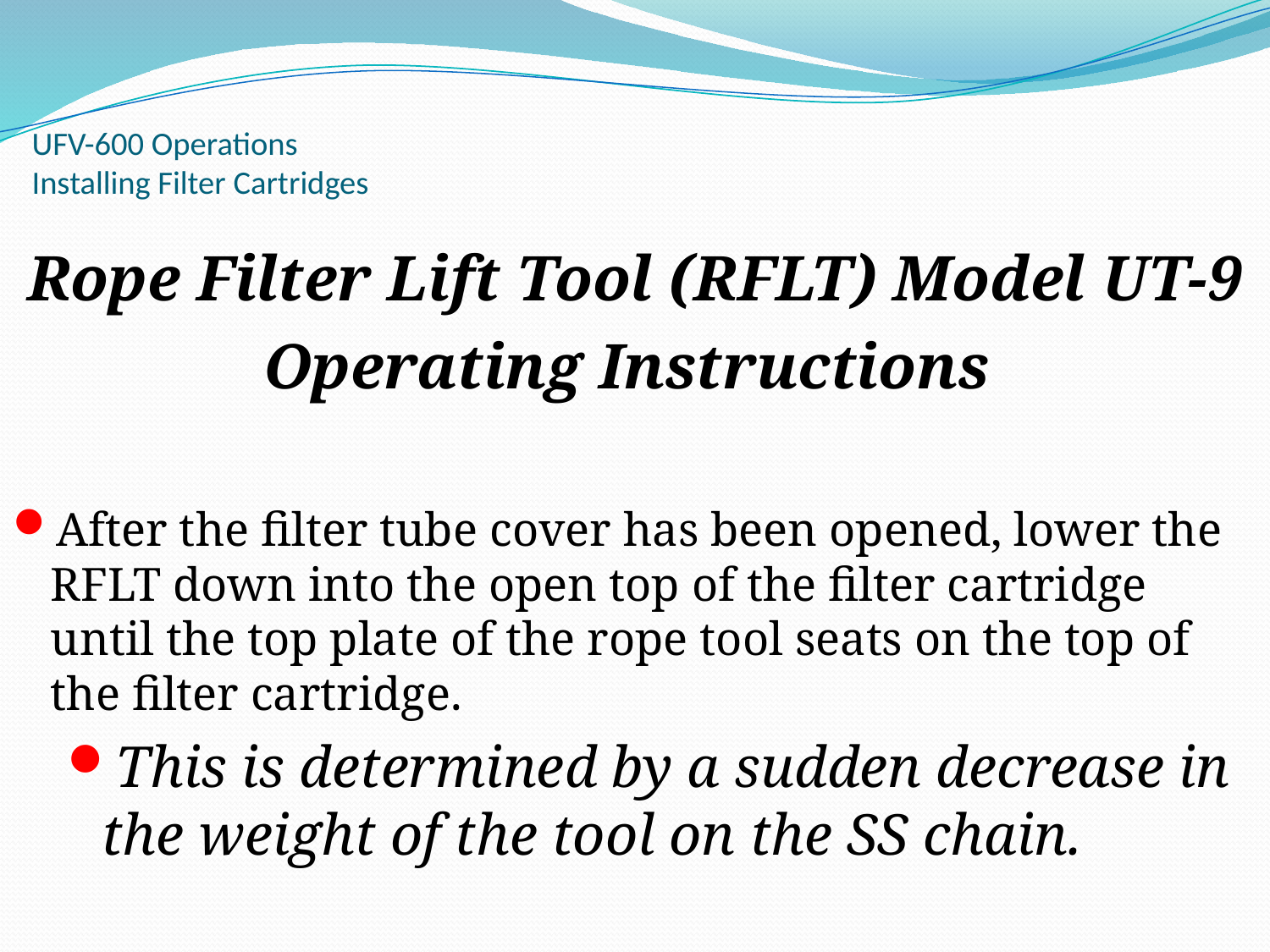

# UFV-600 Operations Installing Filter Cartridges
Rope Filter Lift Tool (RFLT) Model UT-9
Operating Instructions

After the filter tube cover has been opened, lower the RFLT down into the open top of the filter cartridge until the top plate of the rope tool seats on the top of the filter cartridge.
This is determined by a sudden decrease in the weight of the tool on the SS chain.